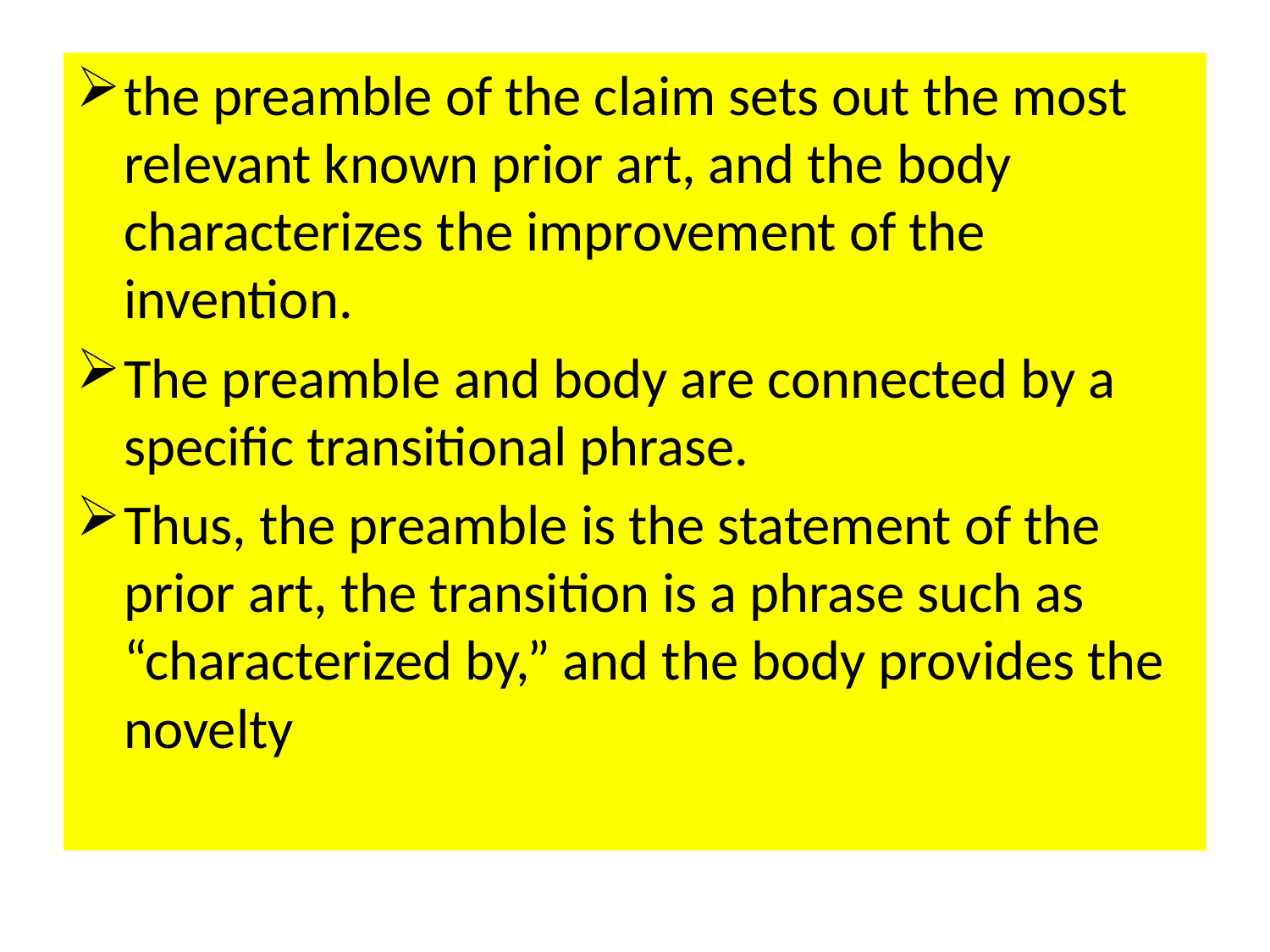

the preamble of the claim sets out the most relevant known prior art, and the body characterizes the improvement of the invention.
The preamble and body are connected by a specific transitional phrase.
Thus, the preamble is the statement of the prior art, the transition is a phrase such as “characterized by,” and the body provides the novelty